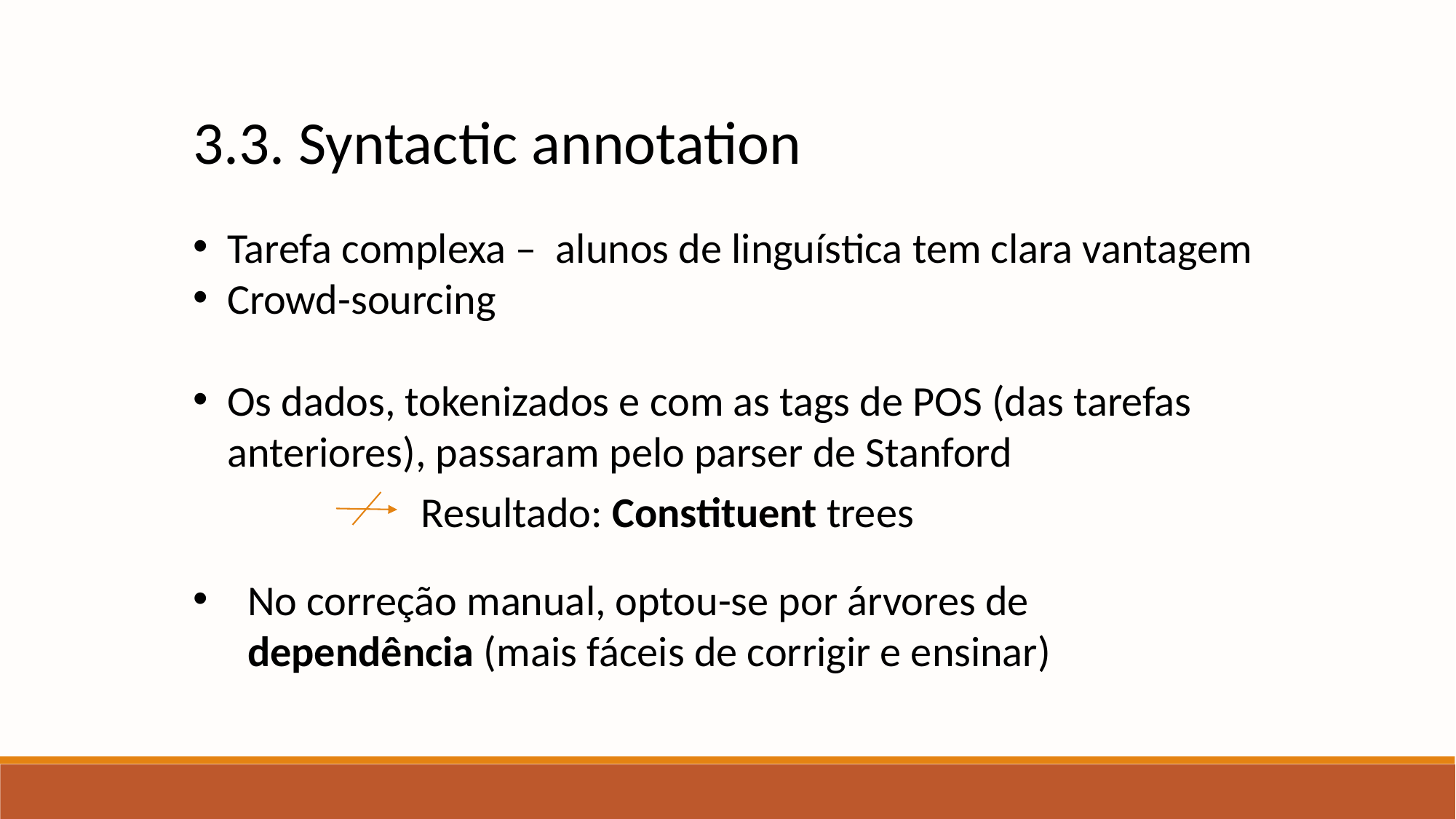

3.3. Syntactic annotation
Tarefa complexa –  alunos de linguística tem clara vantagem
Crowd-sourcing

Os dados, tokenizados e com as tags de POS (das tarefas anteriores), passaram pelo parser de Stanford

Resultado: Constituent trees
No correção manual, optou-se por árvores de dependência (mais fáceis de corrigir e ensinar)